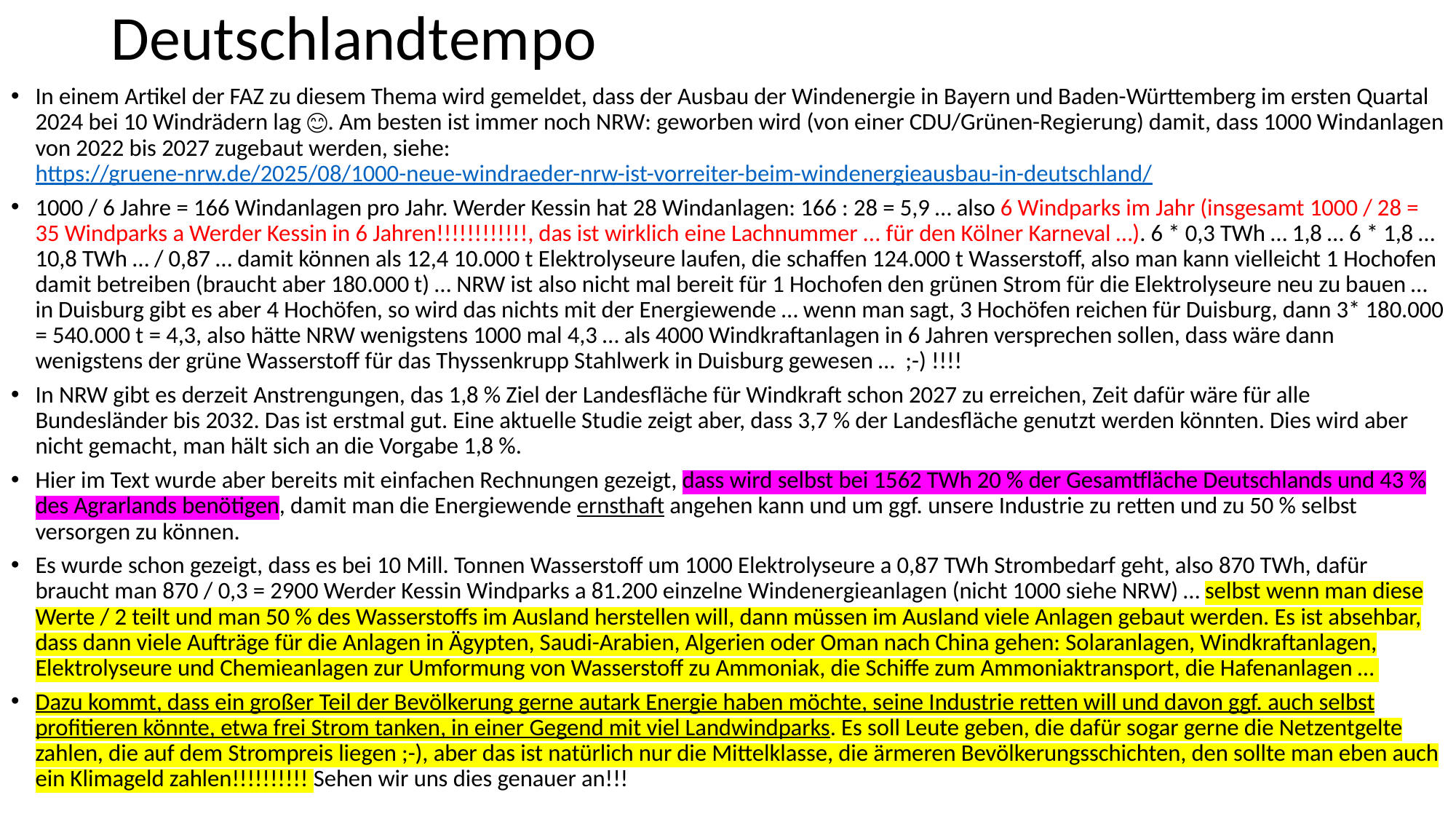

# Deutschlandtempo
In einem Artikel der FAZ zu diesem Thema wird gemeldet, dass der Ausbau der Windenergie in Bayern und Baden-Württemberg im ersten Quartal 2024 bei 10 Windrädern lag 😊. Am besten ist immer noch NRW: geworben wird (von einer CDU/Grünen-Regierung) damit, dass 1000 Windanlagen von 2022 bis 2027 zugebaut werden, siehe: https://gruene-nrw.de/2025/08/1000-neue-windraeder-nrw-ist-vorreiter-beim-windenergieausbau-in-deutschland/
1000 / 6 Jahre = 166 Windanlagen pro Jahr. Werder Kessin hat 28 Windanlagen: 166 : 28 = 5,9 … also 6 Windparks im Jahr (insgesamt 1000 / 28 = 35 Windparks a Werder Kessin in 6 Jahren!!!!!!!!!!!!, das ist wirklich eine Lachnummer ... für den Kölner Karneval …). 6 * 0,3 TWh … 1,8 … 6 * 1,8 … 10,8 TWh … / 0,87 … damit können als 12,4 10.000 t Elektrolyseure laufen, die schaffen 124.000 t Wasserstoff, also man kann vielleicht 1 Hochofen damit betreiben (braucht aber 180.000 t) … NRW ist also nicht mal bereit für 1 Hochofen den grünen Strom für die Elektrolyseure neu zu bauen … in Duisburg gibt es aber 4 Hochöfen, so wird das nichts mit der Energiewende … wenn man sagt, 3 Hochöfen reichen für Duisburg, dann 3* 180.000 = 540.000 t = 4,3, also hätte NRW wenigstens 1000 mal 4,3 … als 4000 Windkraftanlagen in 6 Jahren versprechen sollen, dass wäre dann wenigstens der grüne Wasserstoff für das Thyssenkrupp Stahlwerk in Duisburg gewesen …  ;-) !!!!
In NRW gibt es derzeit Anstrengungen, das 1,8 % Ziel der Landesfläche für Windkraft schon 2027 zu erreichen, Zeit dafür wäre für alle Bundesländer bis 2032. Das ist erstmal gut. Eine aktuelle Studie zeigt aber, dass 3,7 % der Landesfläche genutzt werden könnten. Dies wird aber nicht gemacht, man hält sich an die Vorgabe 1,8 %.
Hier im Text wurde aber bereits mit einfachen Rechnungen gezeigt, dass wird selbst bei 1562 TWh 20 % der Gesamtfläche Deutschlands und 43 % des Agrarlands benötigen, damit man die Energiewende ernsthaft angehen kann und um ggf. unsere Industrie zu retten und zu 50 % selbst versorgen zu können.
Es wurde schon gezeigt, dass es bei 10 Mill. Tonnen Wasserstoff um 1000 Elektrolyseure a 0,87 TWh Strombedarf geht, also 870 TWh, dafür braucht man 870 / 0,3 = 2900 Werder Kessin Windparks a 81.200 einzelne Windenergieanlagen (nicht 1000 siehe NRW) … selbst wenn man diese Werte / 2 teilt und man 50 % des Wasserstoffs im Ausland herstellen will, dann müssen im Ausland viele Anlagen gebaut werden. Es ist absehbar, dass dann viele Aufträge für die Anlagen in Ägypten, Saudi-Arabien, Algerien oder Oman nach China gehen: Solaranlagen, Windkraftanlagen, Elektrolyseure und Chemieanlagen zur Umformung von Wasserstoff zu Ammoniak, die Schiffe zum Ammoniaktransport, die Hafenanlagen …
Dazu kommt, dass ein großer Teil der Bevölkerung gerne autark Energie haben möchte, seine Industrie retten will und davon ggf. auch selbst profitieren könnte, etwa frei Strom tanken, in einer Gegend mit viel Landwindparks. Es soll Leute geben, die dafür sogar gerne die Netzentgelte zahlen, die auf dem Strompreis liegen ;-), aber das ist natürlich nur die Mittelklasse, die ärmeren Bevölkerungsschichten, den sollte man eben auch ein Klimageld zahlen!!!!!!!!!! Sehen wir uns dies genauer an!!!